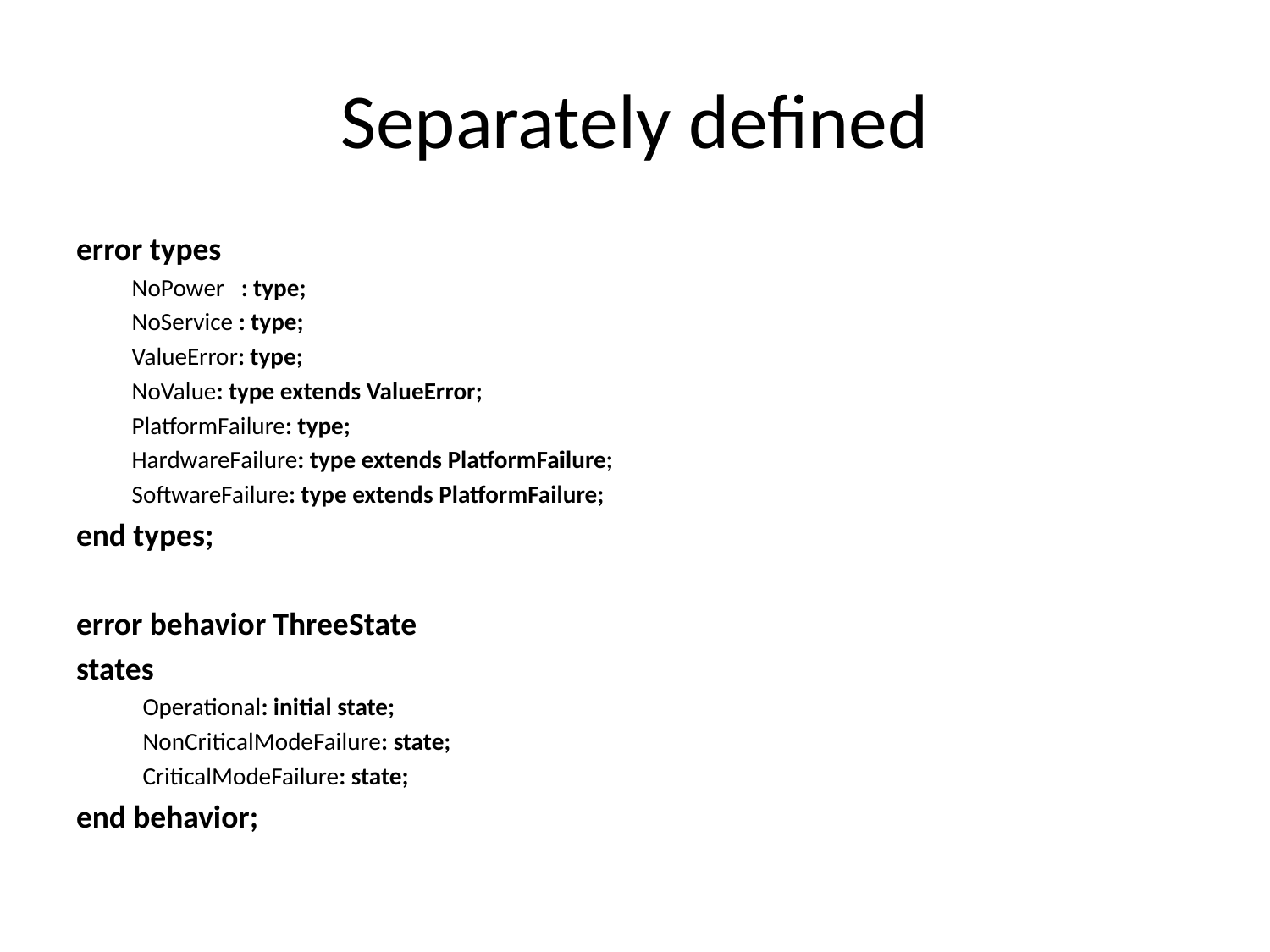

# Separately defined
error types
NoPower   : type;
NoService : type;
ValueError: type;
NoValue: type extends ValueError;
PlatformFailure: type;
HardwareFailure: type extends PlatformFailure;
SoftwareFailure: type extends PlatformFailure;
end types;

error behavior ThreeState
states
  Operational: initial state;
  NonCriticalModeFailure: state;
  CriticalModeFailure: state;
end behavior;